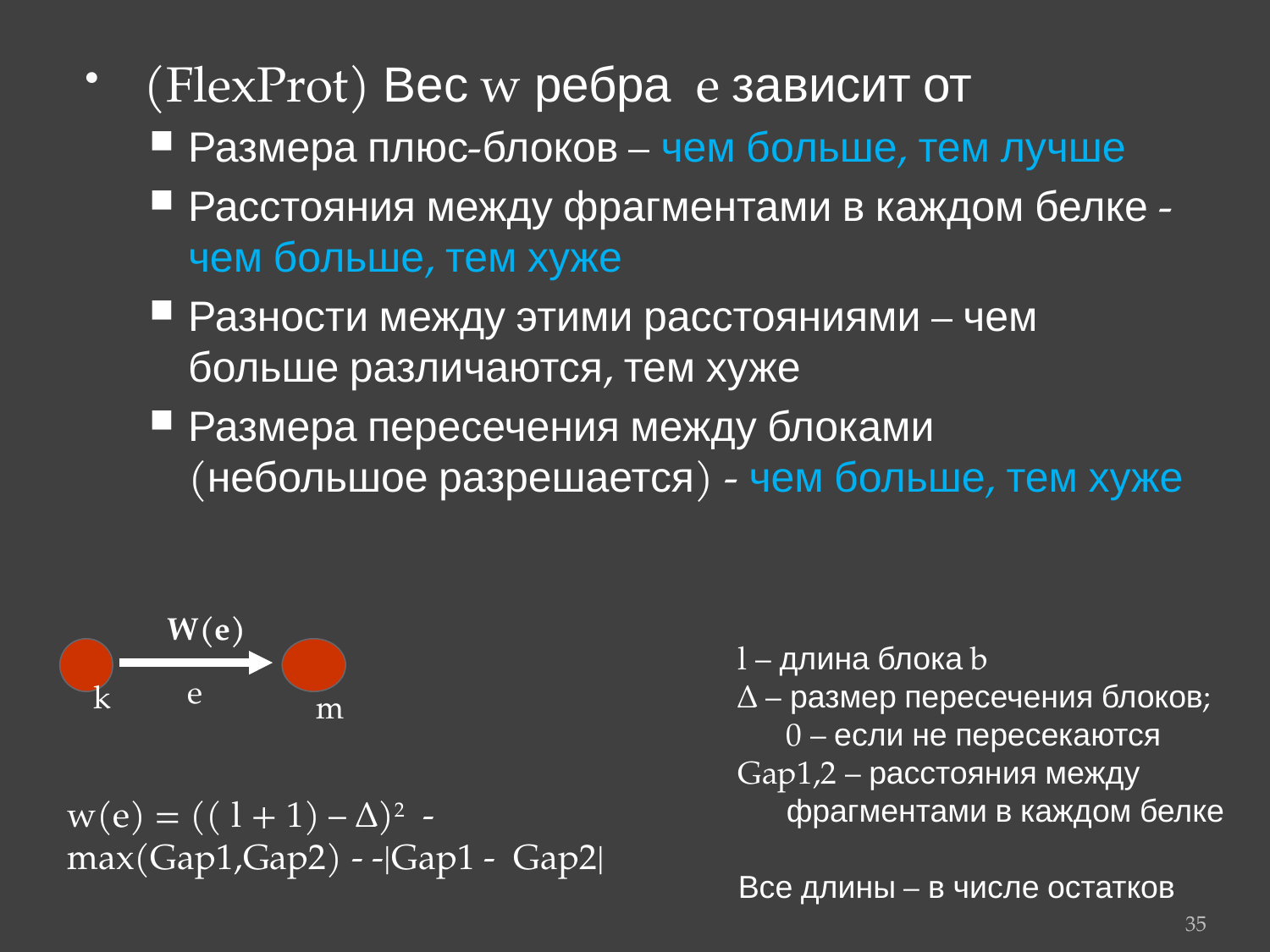

(FlexProt) Вес w ребра  e зависит от
Размера плюс-блоков – чем больше, тем лучше
Расстояния между фрагментами в каждом белке - чем больше, тем хуже
Разности между этими расстояниями – чем больше различаются, тем хуже
Размера пересечения между блоками (небольшое разрешается) - чем больше, тем хуже

W(e)
l – длина блока b
Δ – размер пересечения блоков;
      0 – если не пересекаются
Gap1,2 – расстояния между
      фрагментами в каждом белке

Все длины – в числе остатков

e
k
m
w(e) = (( l + 1) – Δ)2  - max(Gap1,Gap2) - -|Gap1 -  Gap2|
35